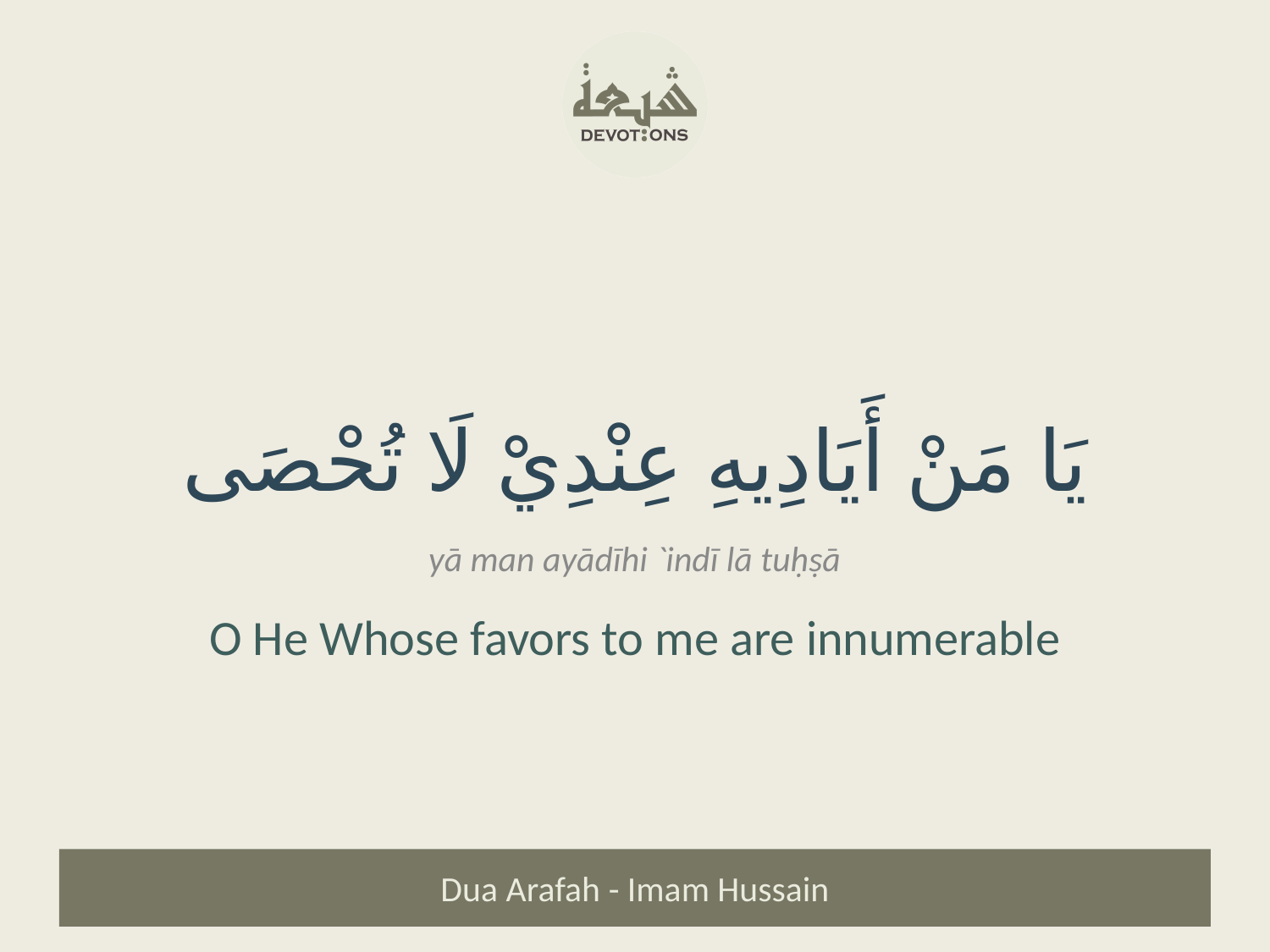

يَا مَنْ أَيَادِيهِ عِنْدِيْ لَا تُحْصَى
yā man ayādīhi `indī lā tuḥṣā
O He Whose favors to me are innumerable
Dua Arafah - Imam Hussain